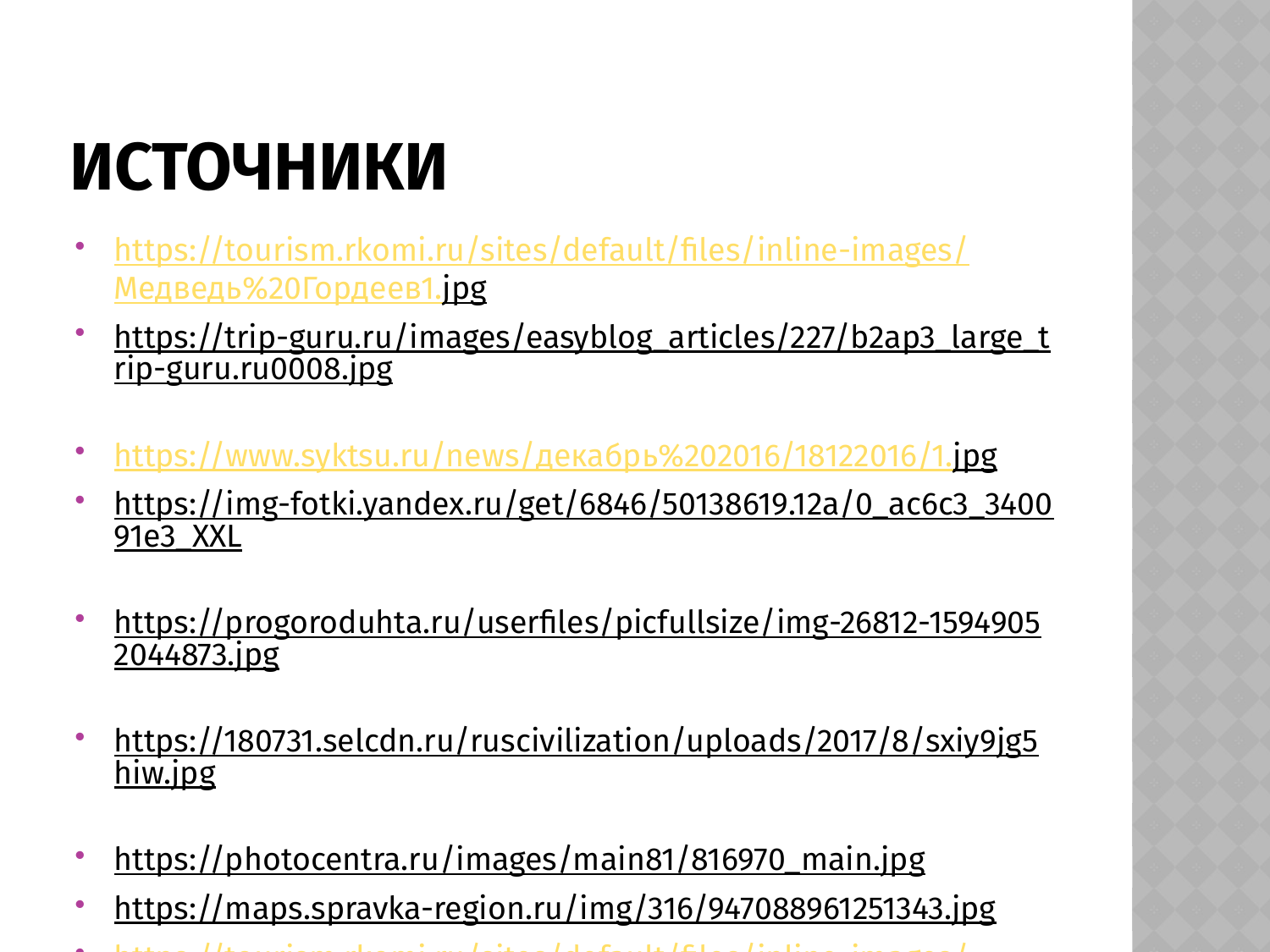

# источники
https://tourism.rkomi.ru/sites/default/files/inline-images/Медведь%20Гордеев1.jpg
https://trip-guru.ru/images/easyblog_articles/227/b2ap3_large_trip-guru.ru0008.jpg
https://www.syktsu.ru/news/декабрь%202016/18122016/1.jpg
https://img-fotki.yandex.ru/get/6846/50138619.12a/0_ac6c3_340091e3_XXL
https://progoroduhta.ru/userfiles/picfullsize/img-26812-15949052044873.jpg
https://180731.selcdn.ru/ruscivilization/uploads/2017/8/sxiy9jg5hiw.jpg
https://photocentra.ru/images/main81/816970_main.jpg
https://maps.spravka-region.ru/img/316/947088961251343.jpg
https://tourism.rkomi.ru/sites/default/files/inline-images/Маньпупунер_Костылев.jpg